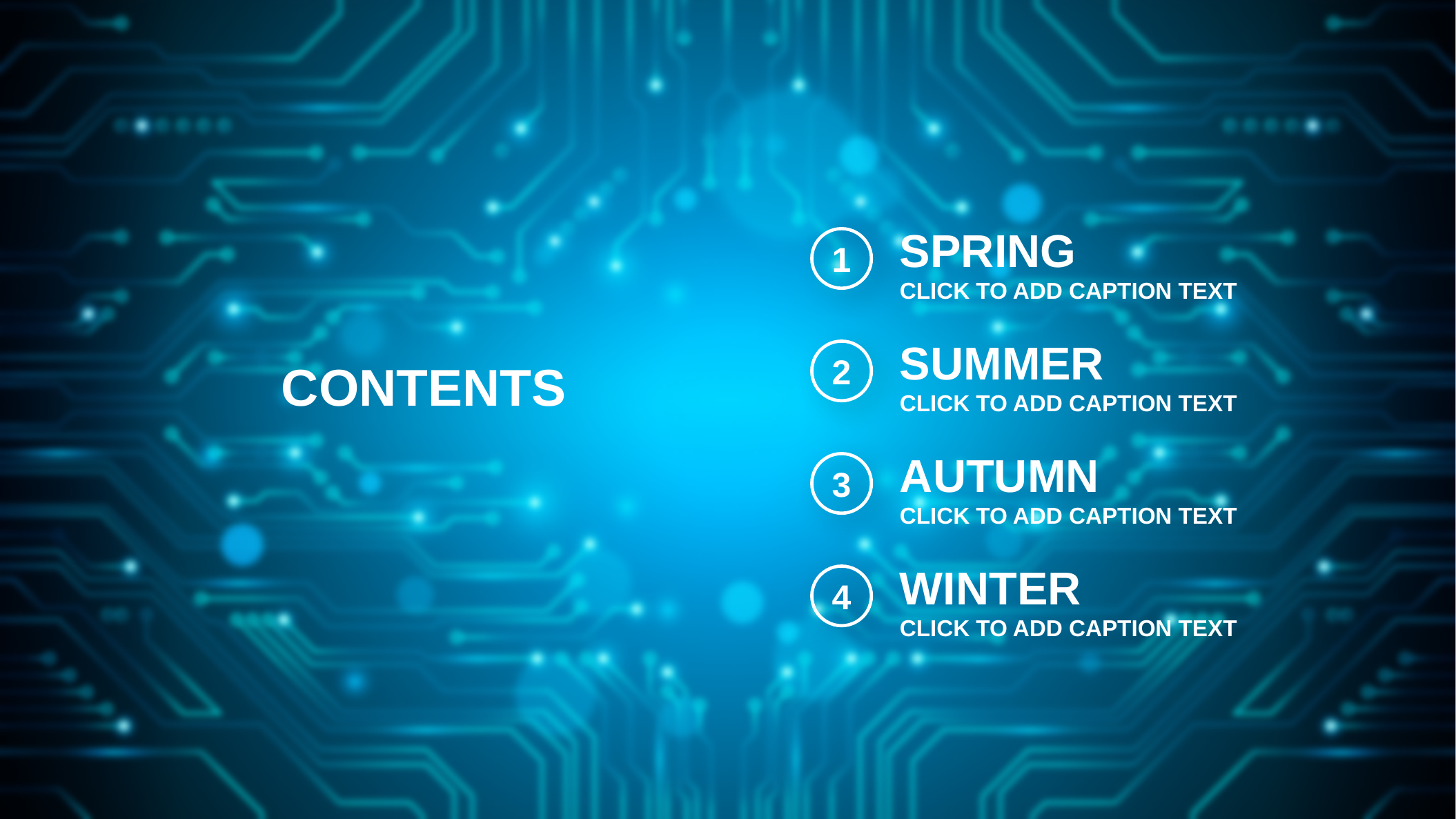

SPRING
CLICK TO ADD CAPTION TEXT
1
SUMMER
CLICK TO ADD CAPTION TEXT
2
CONTENTS
AUTUMN
CLICK TO ADD CAPTION TEXT
3
WINTER
CLICK TO ADD CAPTION TEXT
4